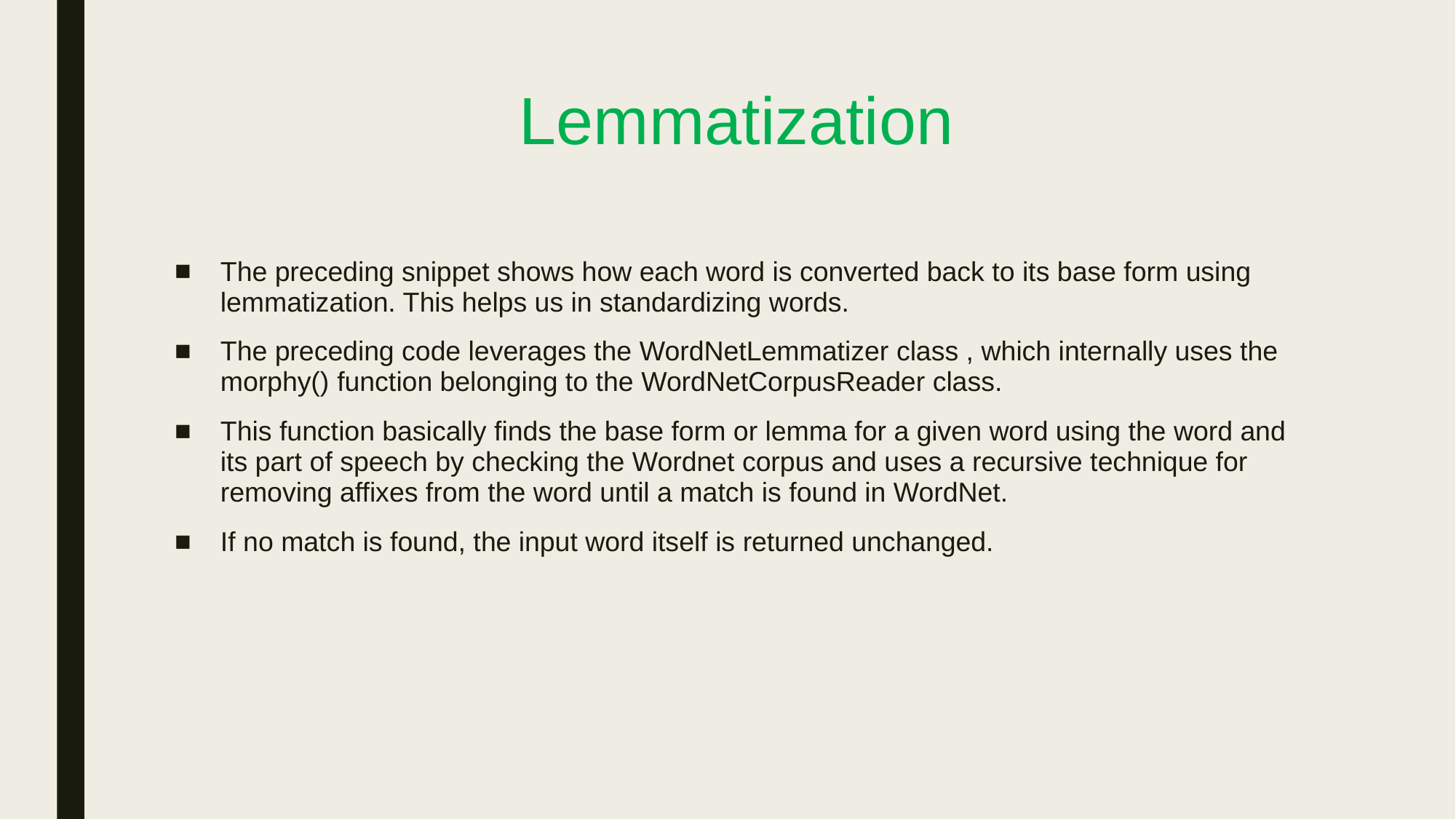

# Lemmatization
The preceding snippet shows how each word is converted back to its base form using lemmatization. This helps us in standardizing words.
The preceding code leverages the WordNetLemmatizer class , which internally uses the morphy() function belonging to the WordNetCorpusReader class.
This function basically finds the base form or lemma for a given word using the word and its part of speech by checking the Wordnet corpus and uses a recursive technique for removing affixes from the word until a match is found in WordNet.
If no match is found, the input word itself is returned unchanged.